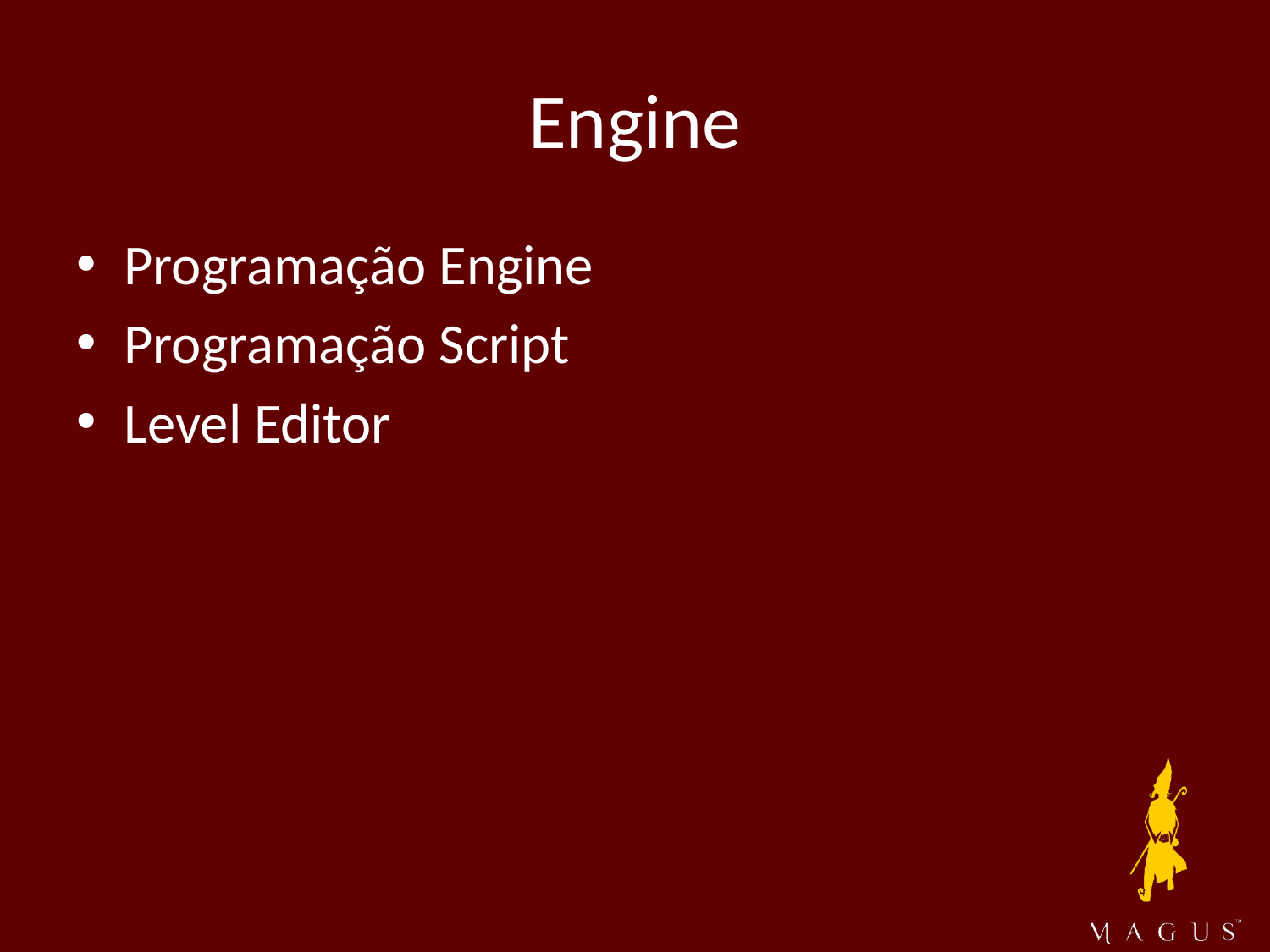

# Engine
Programação Engine
Programação Script
Level Editor